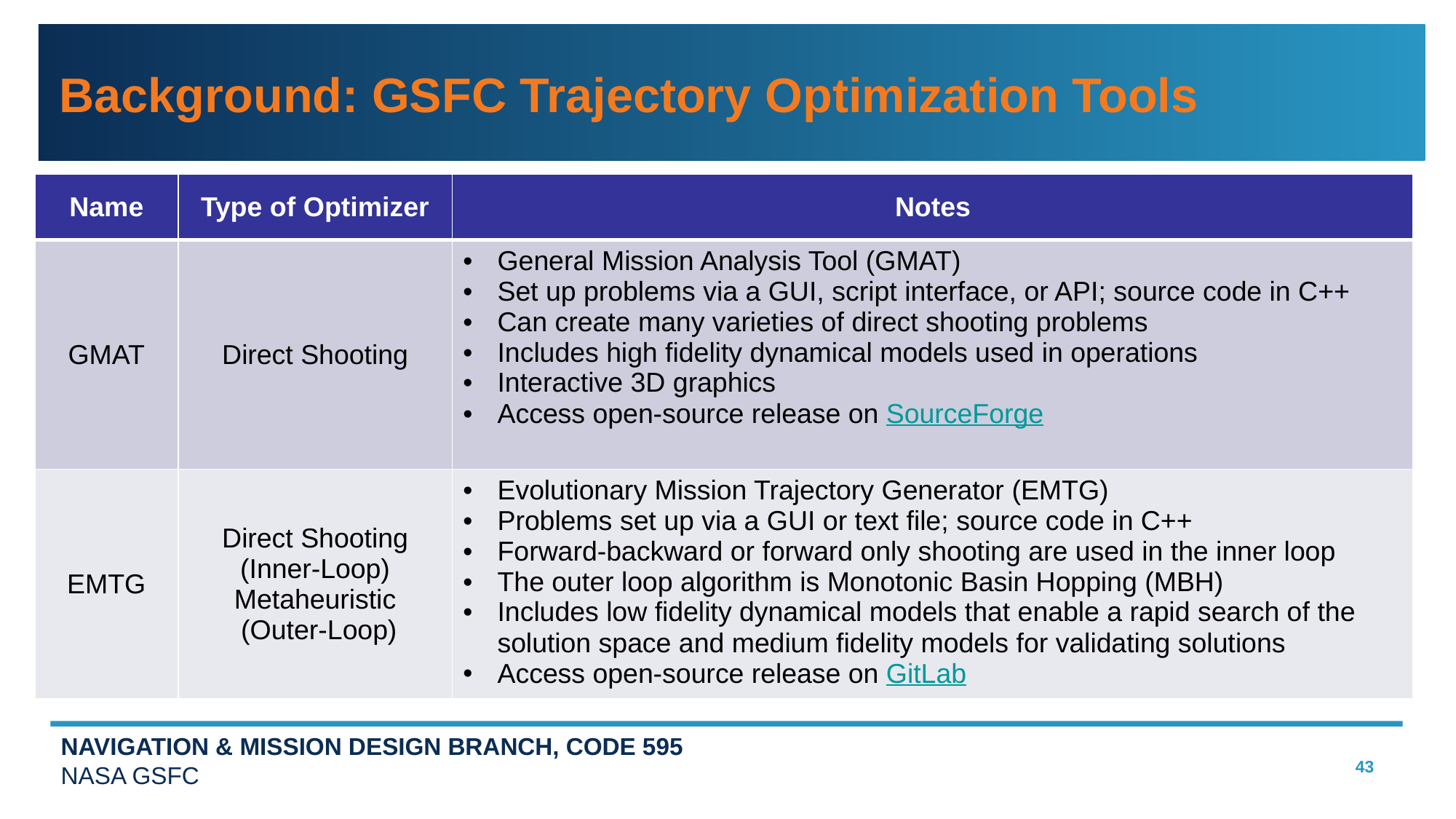

# Background: GSFC Trajectory Optimization Tools
| Name | Type of Optimizer | Notes |
| --- | --- | --- |
| GMAT | Direct Shooting | General Mission Analysis Tool (GMAT) Set up problems via a GUI, script interface, or API; source code in C++ Can create many varieties of direct shooting problems Includes high fidelity dynamical models used in operations Interactive 3D graphics Access open-source release on SourceForge |
| EMTG | Direct Shooting (Inner-Loop) Metaheuristic (Outer-Loop) | Evolutionary Mission Trajectory Generator (EMTG) Problems set up via a GUI or text file; source code in C++ Forward-backward or forward only shooting are used in the inner loop The outer loop algorithm is Monotonic Basin Hopping (MBH) Includes low fidelity dynamical models that enable a rapid search of the solution space and medium fidelity models for validating solutions Access open-source release on GitLab |
43